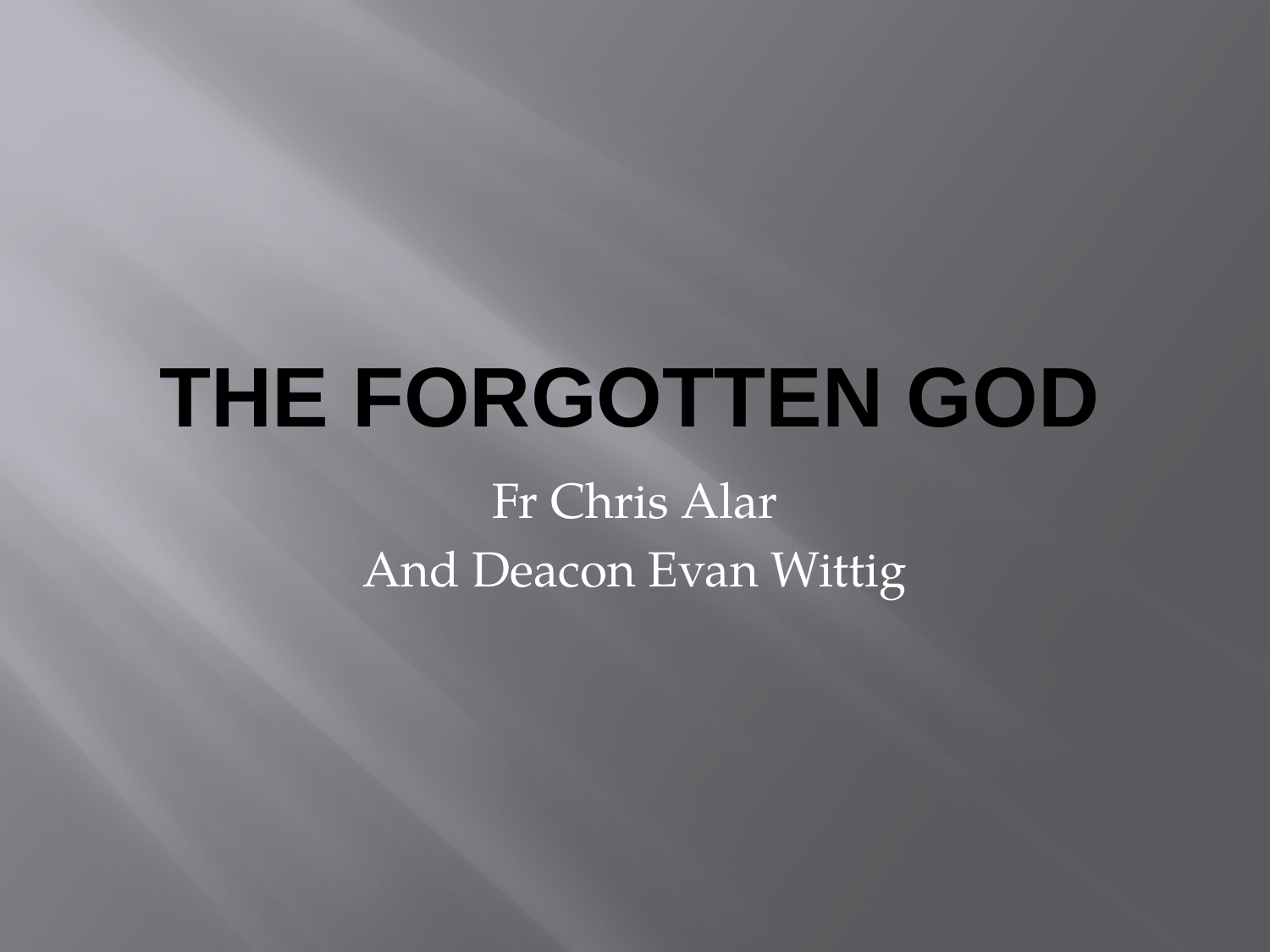

# The Forgotten God
Fr Chris Alar
And Deacon Evan Wittig